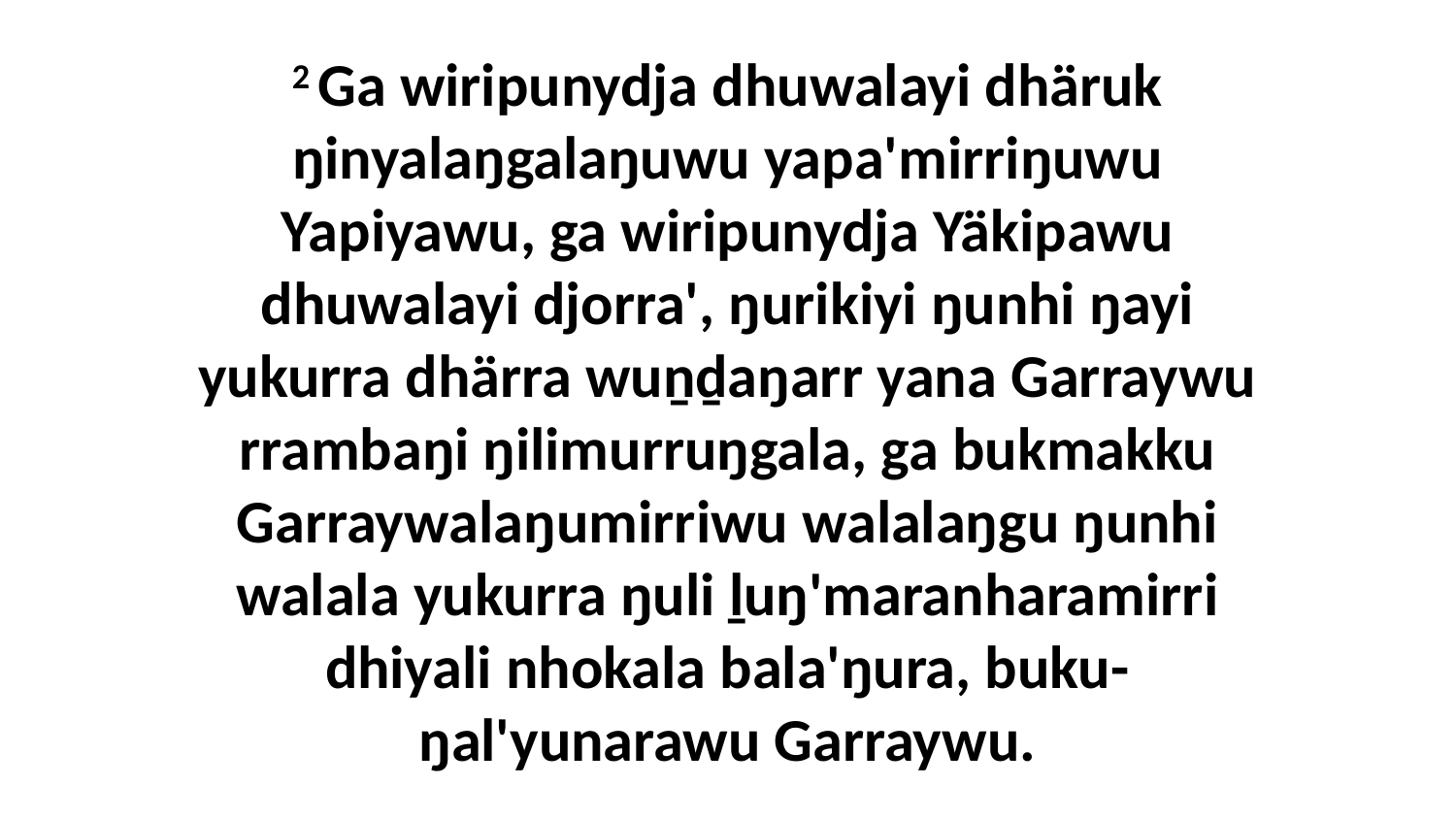

2 Ga wiripunydja dhuwalayi dhäruk ŋinyalaŋgalaŋuwu yapa'mirriŋuwu Yapiyawu, ga wiripunydja Yäkipawu dhuwalayi djorra', ŋurikiyi ŋunhi ŋayi yukurra dhärra wuṉḏaŋarr yana Garraywu rrambaŋi ŋilimurruŋgala, ga bukmakku Garraywalaŋumirriwu walalaŋgu ŋunhi walala yukurra ŋuli ḻuŋ'maranharamirri dhiyali nhokala bala'ŋura, buku-ŋal'yunarawu Garraywu.